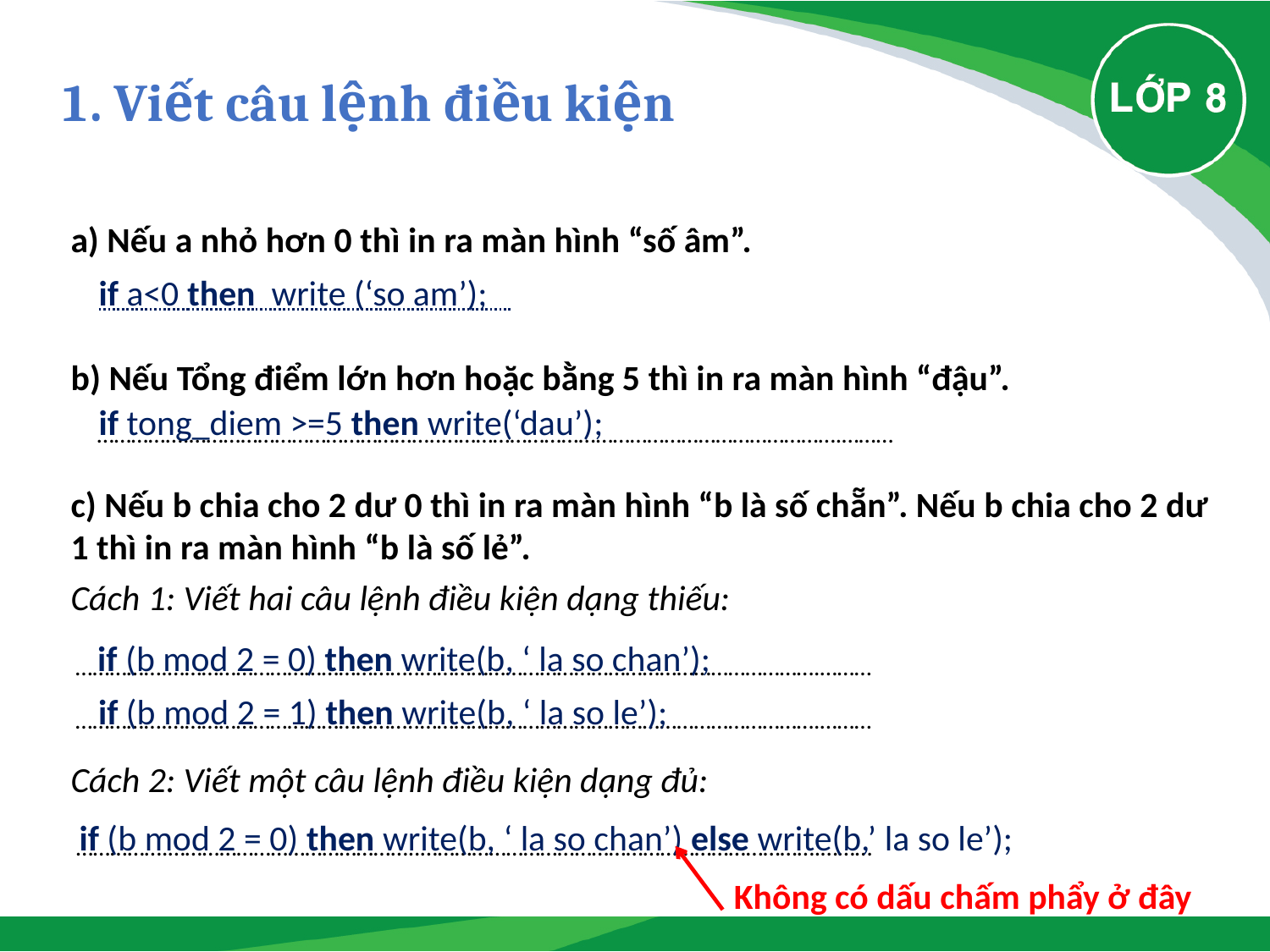

# 1. Viết câu lệnh điều kiện
a) Nếu a nhỏ hơn 0 thì in ra màn hình “số âm”.
if a<0 then  write (‘so am’);
b) Nếu Tổng điểm lớn hơn hoặc bằng 5 thì in ra màn hình “đậu”.
if tong_diem >=5 then write(‘dau’);
…………….……………………………………..…………………………………………………………….………
c) Nếu b chia cho 2 dư 0 thì in ra màn hình “b là số chẵn”. Nếu b chia cho 2 dư 1 thì in ra màn hình “b là số lẻ”.
Cách 1: Viết hai câu lệnh điều kiện dạng thiếu:
if (b mod 2 = 0) then write(b, ‘ la so chan’);
…………….……………………………………..…………………………………………………………….………
if (b mod 2 = 1) then write(b, ‘ la so le’);
…………….……………………………………..…………………………………………………………….………
Cách 2: Viết một câu lệnh điều kiện dạng đủ:

if (b mod 2 = 0) then write(b, ‘ la so chan’) else write(b,’ la so le’);
…………….……………………………………..…………………………………………………………….………
Không có dấu chấm phẩy ở đây